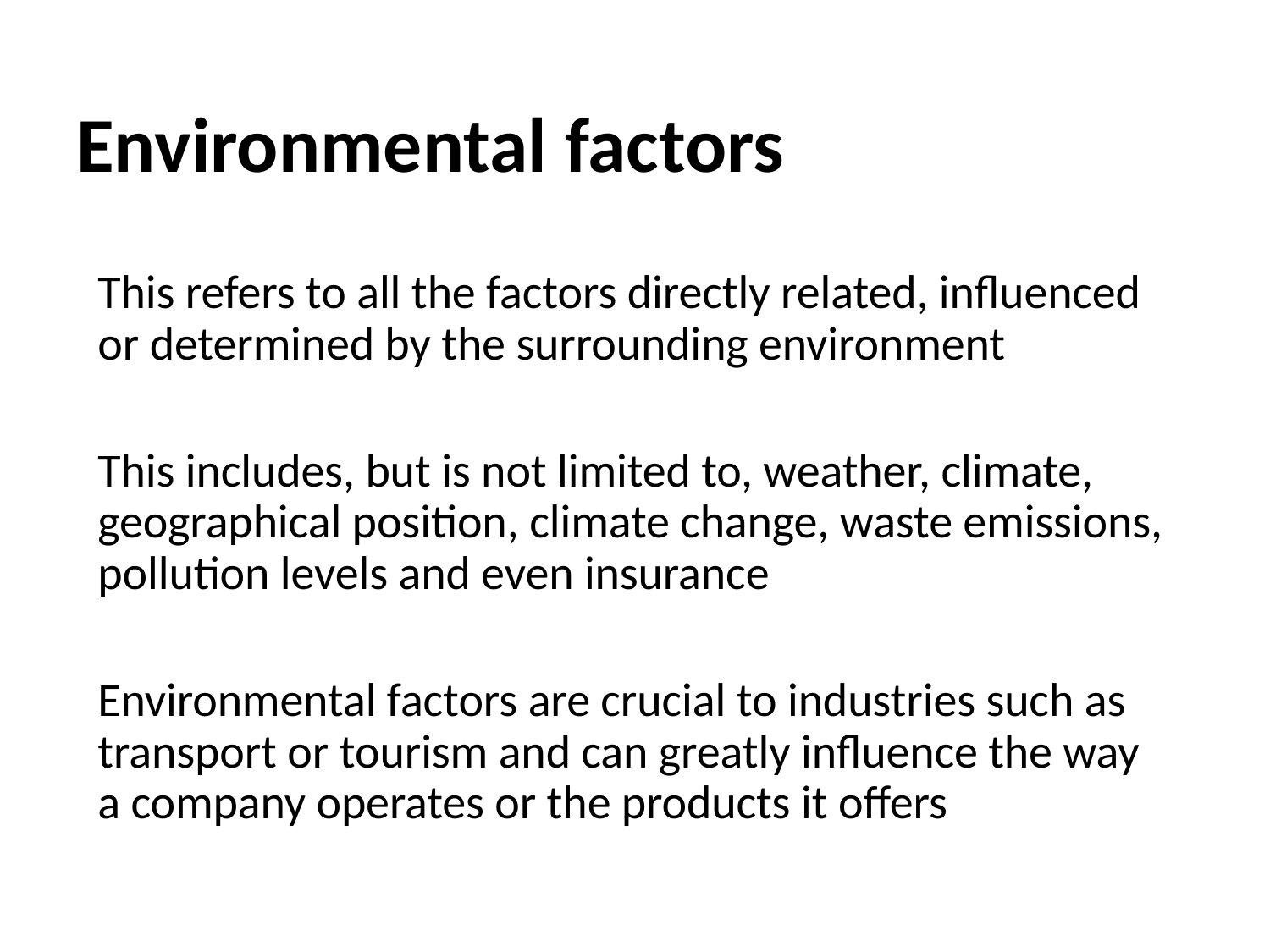

# Environmental factors
This refers to all the factors directly related, influenced or determined by the surrounding environment

This includes, but is not limited to, weather, climate, geographical position, climate change, waste emissions, pollution levels and even insurance

Environmental factors are crucial to industries such as transport or tourism and can greatly influence the way a company operates or the products it offers